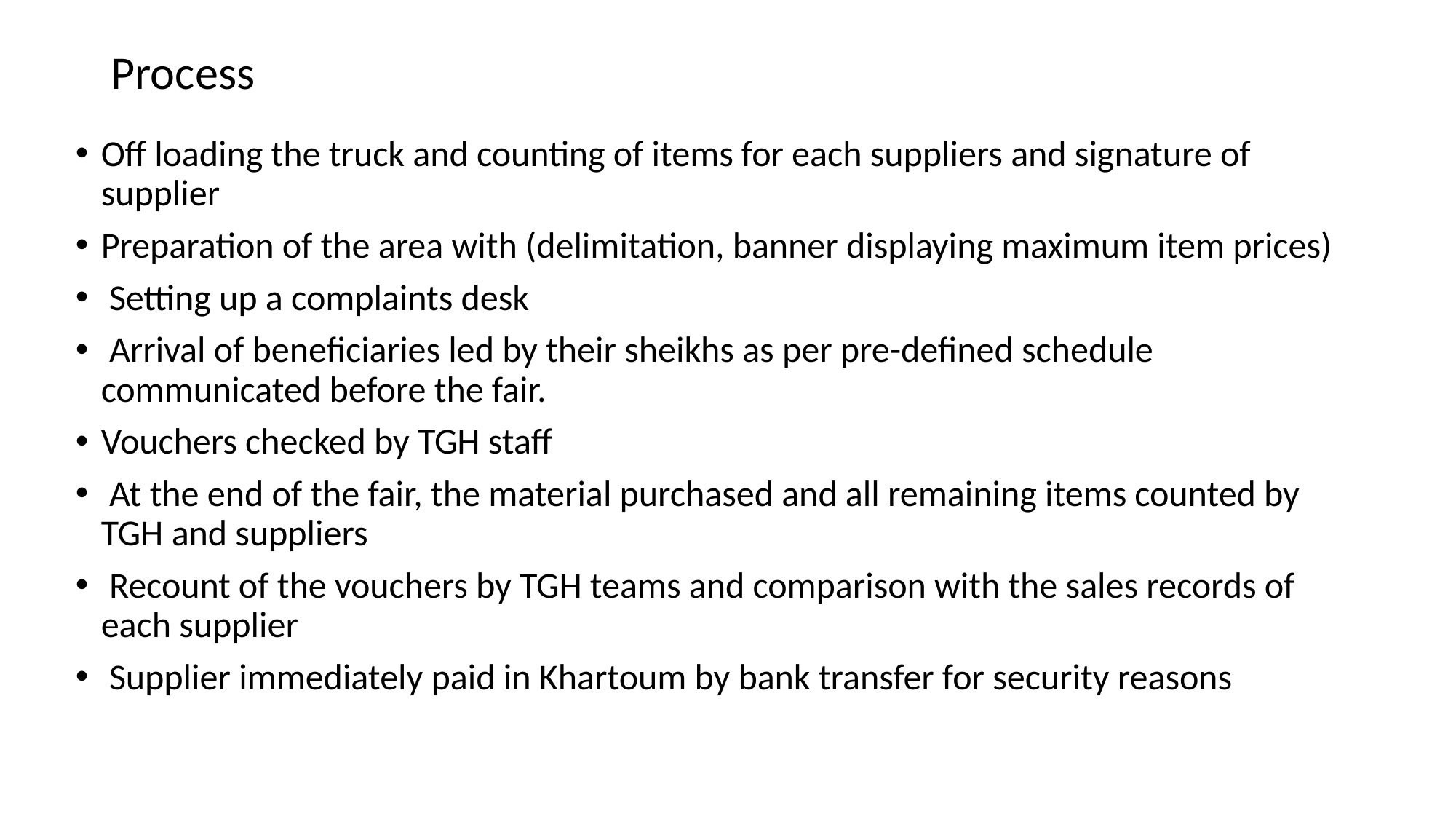

# Process
Off loading the truck and counting of items for each suppliers and signature of supplier
Preparation of the area with (delimitation, banner displaying maximum item prices)
 Setting up a complaints desk
 Arrival of beneficiaries led by their sheikhs as per pre-defined schedule communicated before the fair.
Vouchers checked by TGH staff
 At the end of the fair, the material purchased and all remaining items counted by TGH and suppliers
 Recount of the vouchers by TGH teams and comparison with the sales records of each supplier
 Supplier immediately paid in Khartoum by bank transfer for security reasons